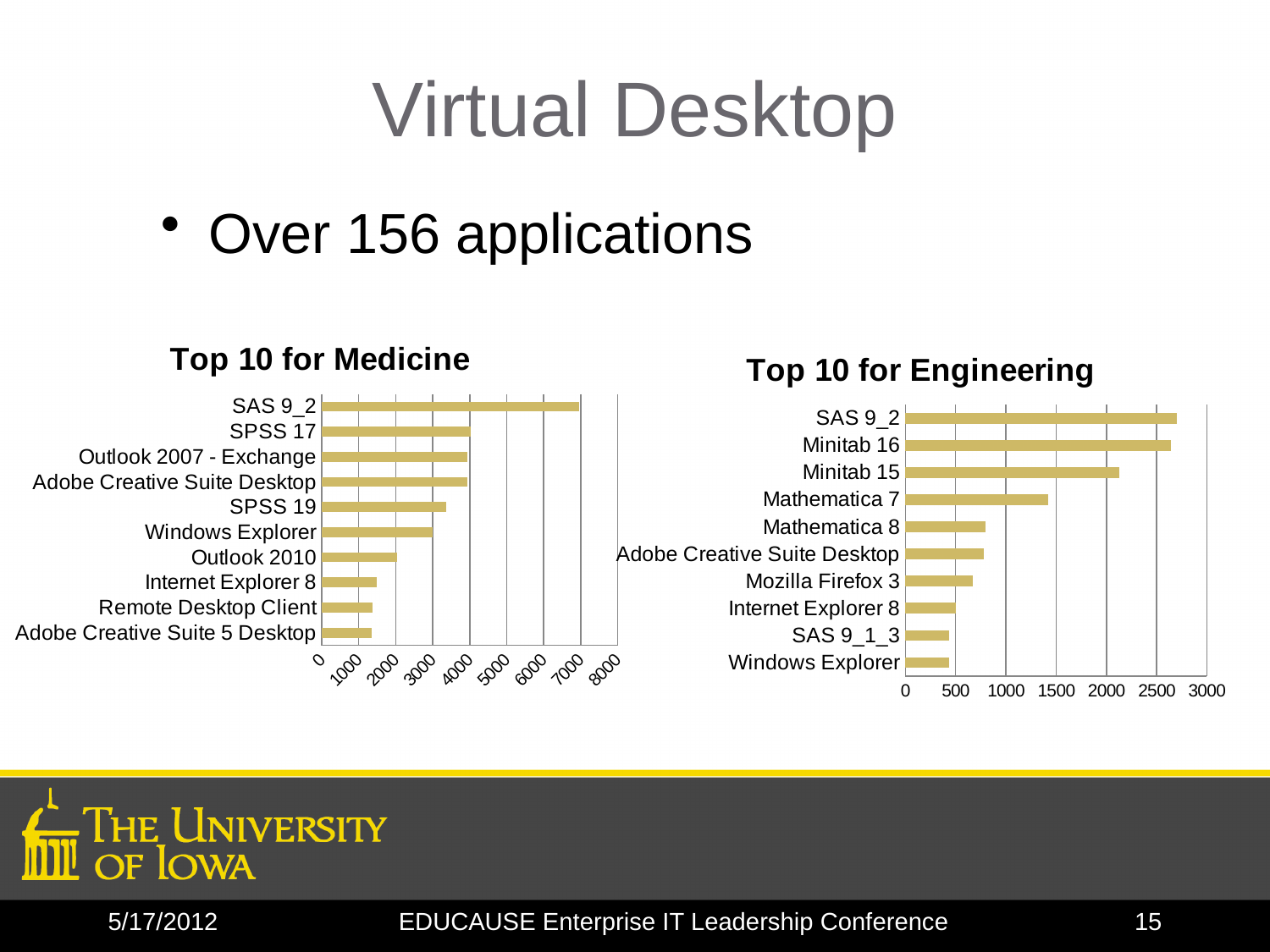

# Virtual Desktop
Over 156 applications

### Chart: Top 10 for Medicine

| Category | Total |
|---|---|
| Adobe Creative Suite 5 Desktop | 1339.0 |
| Remote Desktop Client | 1367.0 |
| Internet Explorer 8 | 1486.0 |
| Outlook 2010 | 2037.0 |
| Windows Explorer | 3005.0 |
| SPSS 19 | 3364.0 |
| Adobe Creative Suite Desktop | 3937.0 |
| Outlook 2007 - Exchange | 3945.0 |
| SPSS 17 | 4033.0 |
| SAS 9_2 | 6950.0 |

### Chart: Top 10 for Engineering

| Category | Total |
|---|---|
| Windows Explorer | 432.0 |
| SAS 9_1_3 | 437.0 |
| Internet Explorer 8 | 501.0 |
| Mozilla Firefox 3 | 671.0 |
| Adobe Creative Suite Desktop | 780.0 |
| Mathematica 8 | 799.0 |
| Mathematica 7 | 1419.0 |
| Minitab 15 | 2131.0 |
| Minitab 16 | 2639.0 |
| SAS 9_2 | 2701.0 |
5/17/2012
EDUCAUSE Enterprise IT Leadership Conference
15